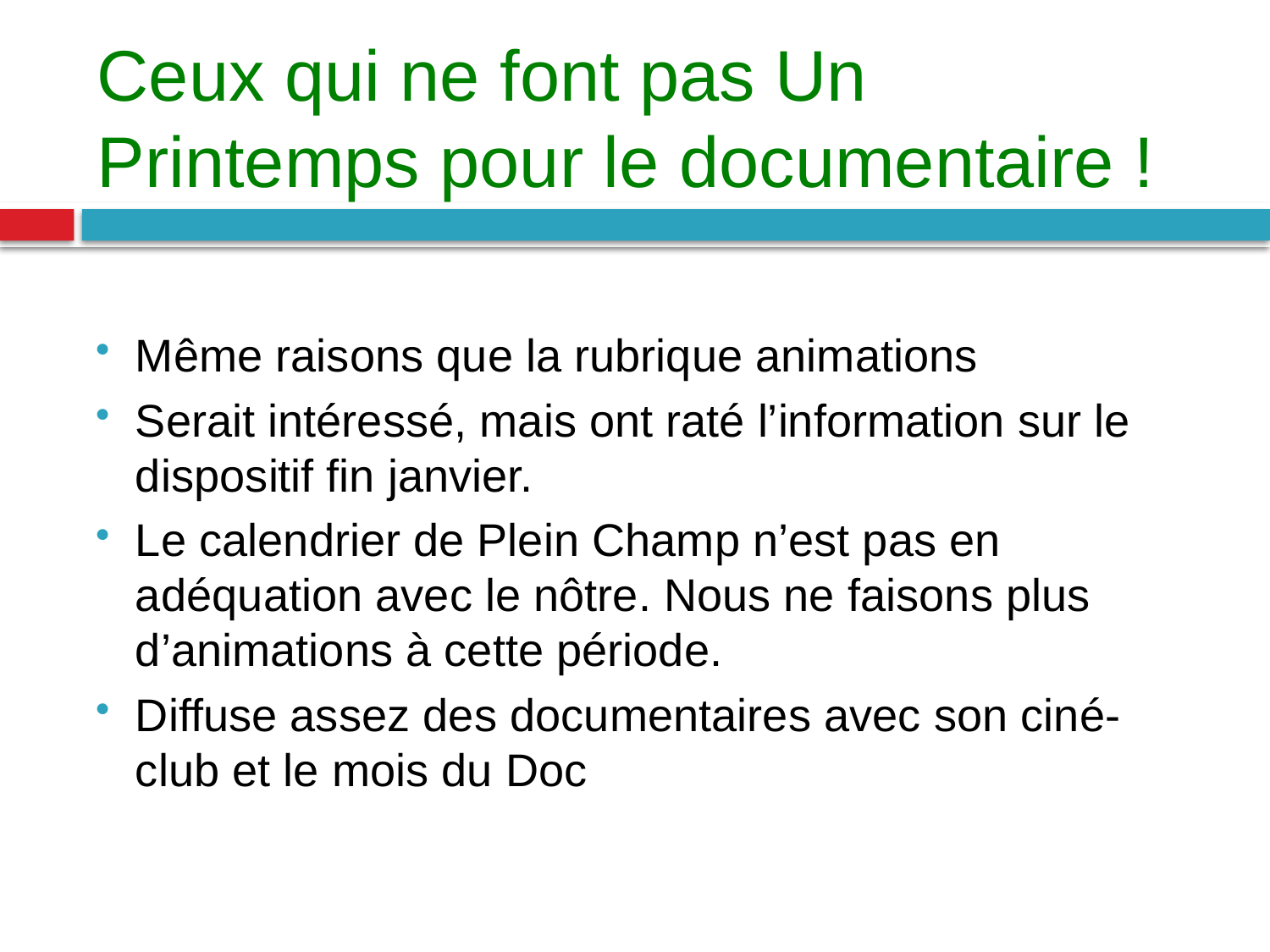

# Ceux qui ne font pas Un Printemps pour le documentaire !
Même raisons que la rubrique animations
Serait intéressé, mais ont raté l’information sur le dispositif fin janvier.
Le calendrier de Plein Champ n’est pas en adéquation avec le nôtre. Nous ne faisons plus d’animations à cette période.
Diffuse assez des documentaires avec son ciné-club et le mois du Doc